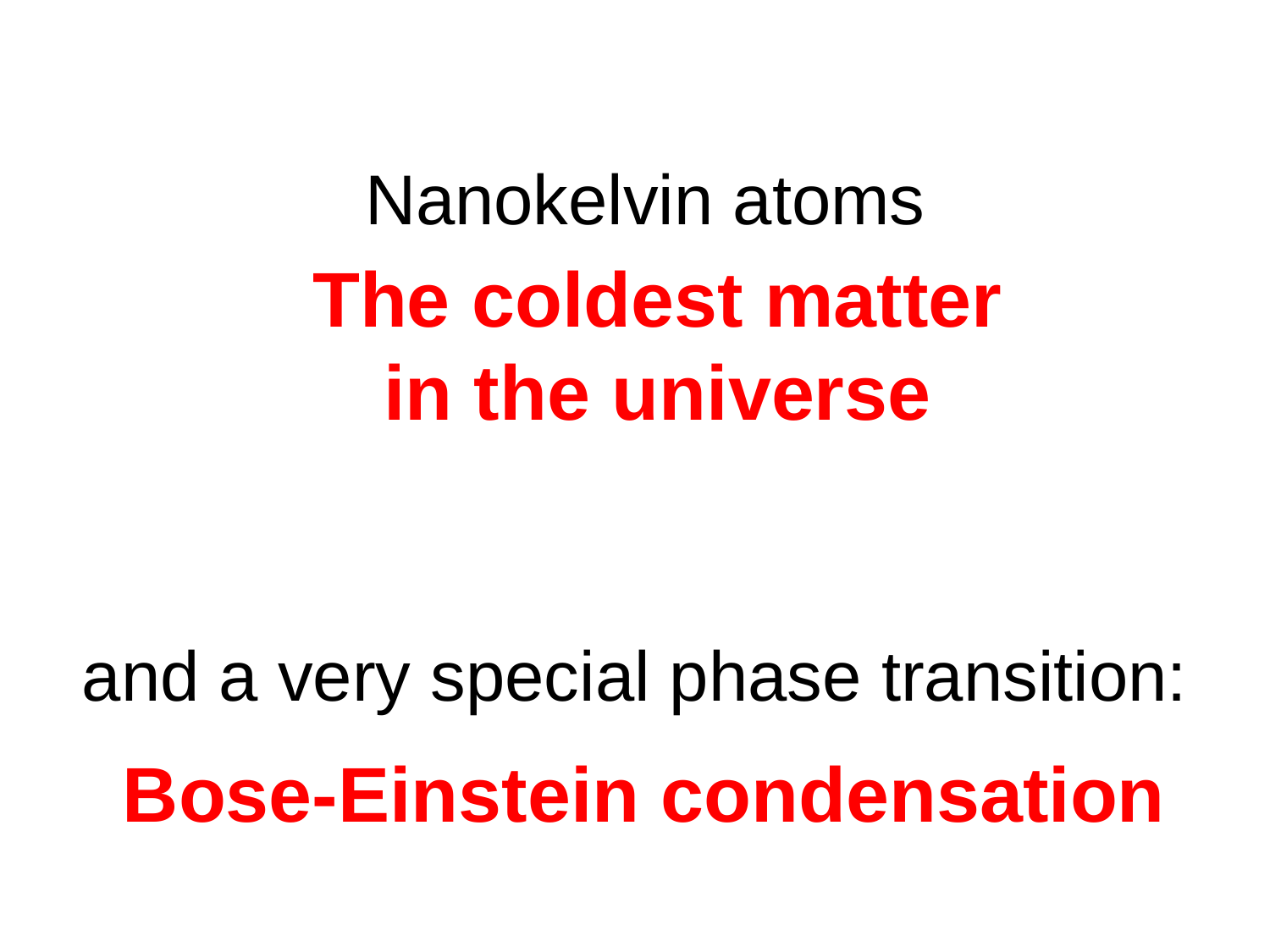

Nanokelvin atoms
The coldest matter
in the universe
and a very special phase transition:
 Bose-Einstein condensation